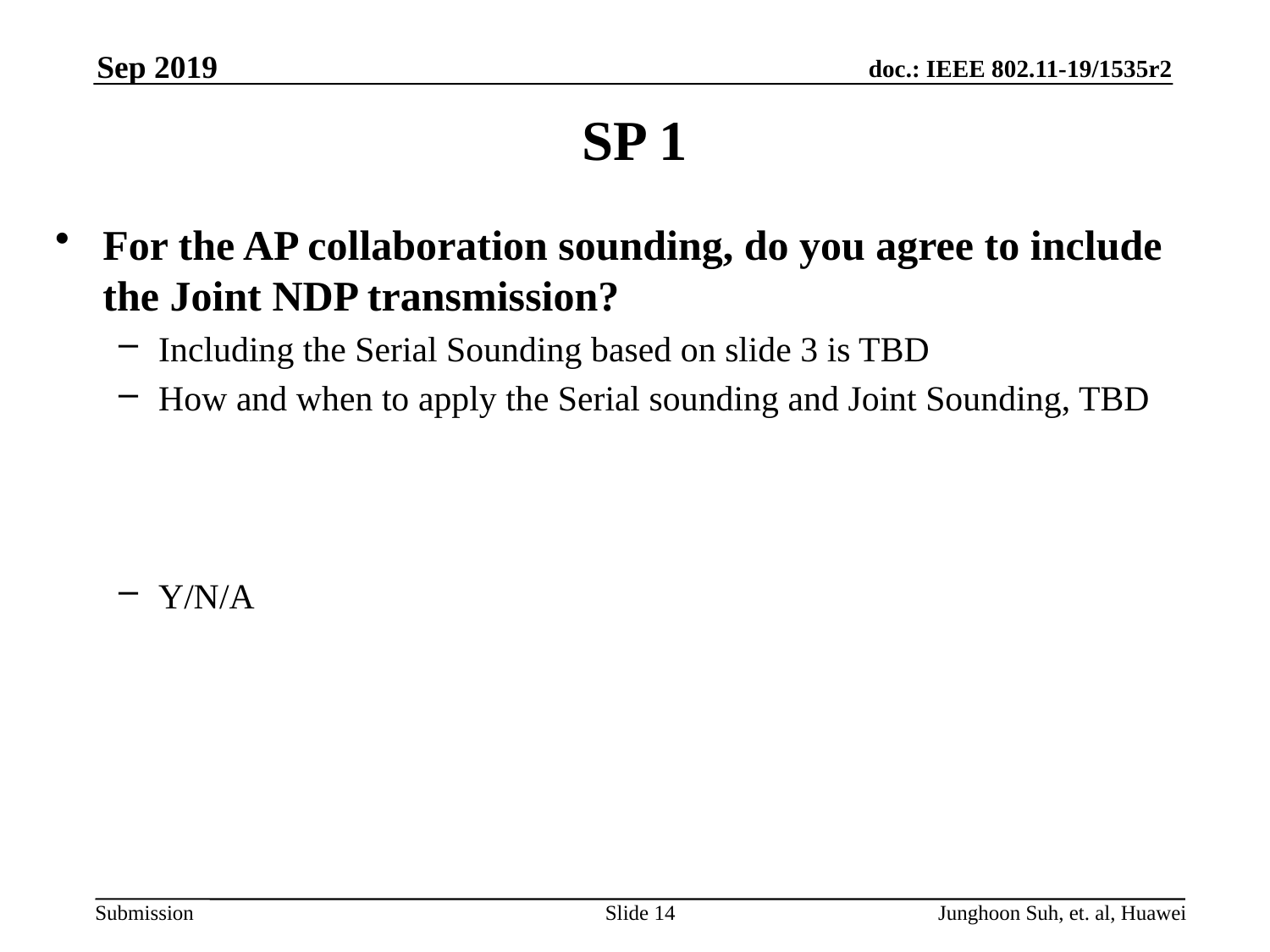

Sep 2019
# SP 1
For the AP collaboration sounding, do you agree to include the Joint NDP transmission?
Including the Serial Sounding based on slide 3 is TBD
How and when to apply the Serial sounding and Joint Sounding, TBD

Y/N/A
Slide 14
Junghoon Suh, et. al, Huawei